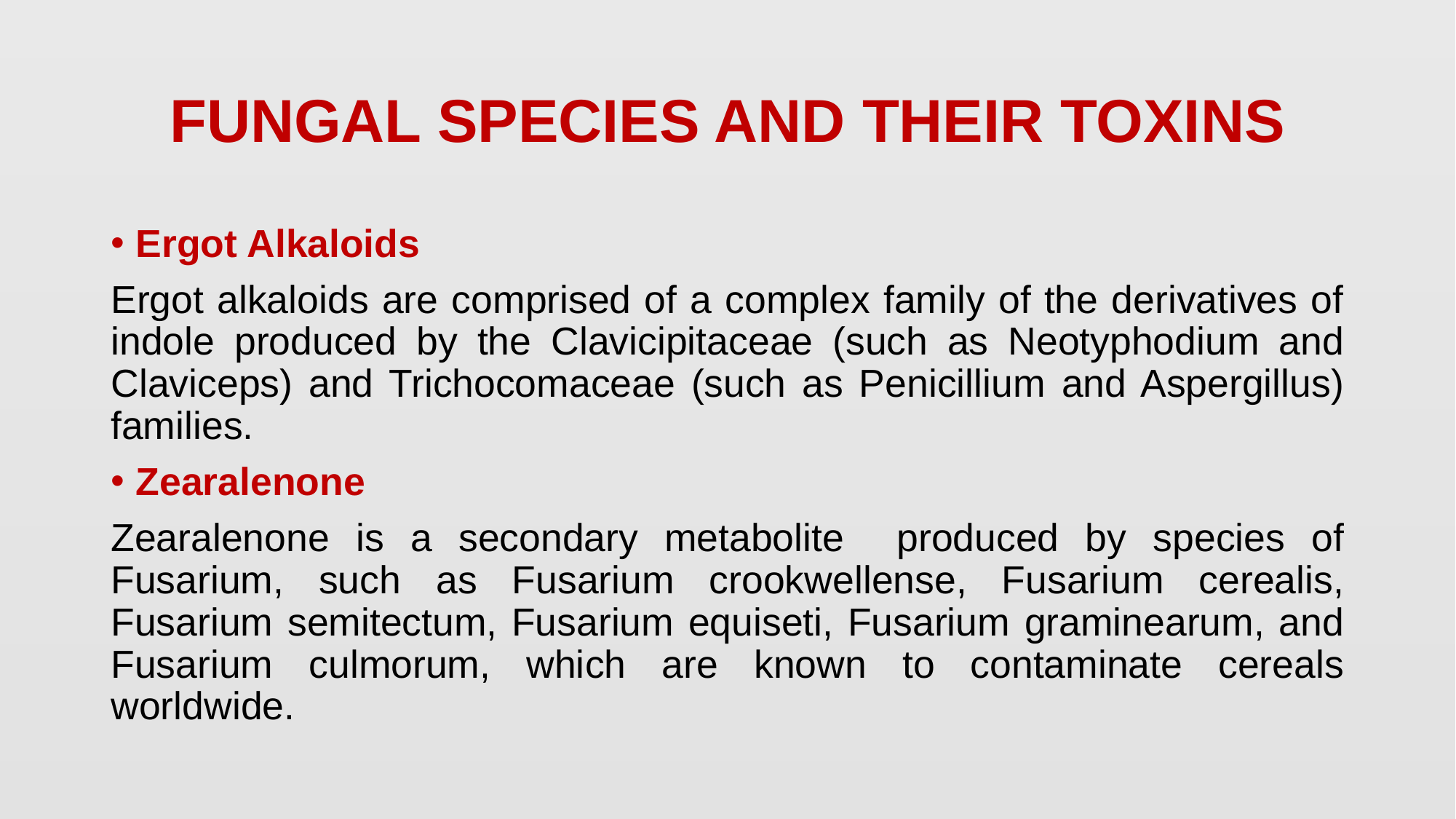

# FUNGAL SPECIES AND THEIR TOXINS
Ergot Alkaloids
Ergot alkaloids are comprised of a complex family of the derivatives of indole produced by the Clavicipitaceae (such as Neotyphodium and Claviceps) and Trichocomaceae (such as Penicillium and Aspergillus) families.
Zearalenone
Zearalenone is a secondary metabolite  produced by species of Fusarium, such as Fusarium crookwellense, Fusarium cerealis, Fusarium semitectum, Fusarium equiseti, Fusarium graminearum, and Fusarium culmorum, which are known to contaminate cereals worldwide.